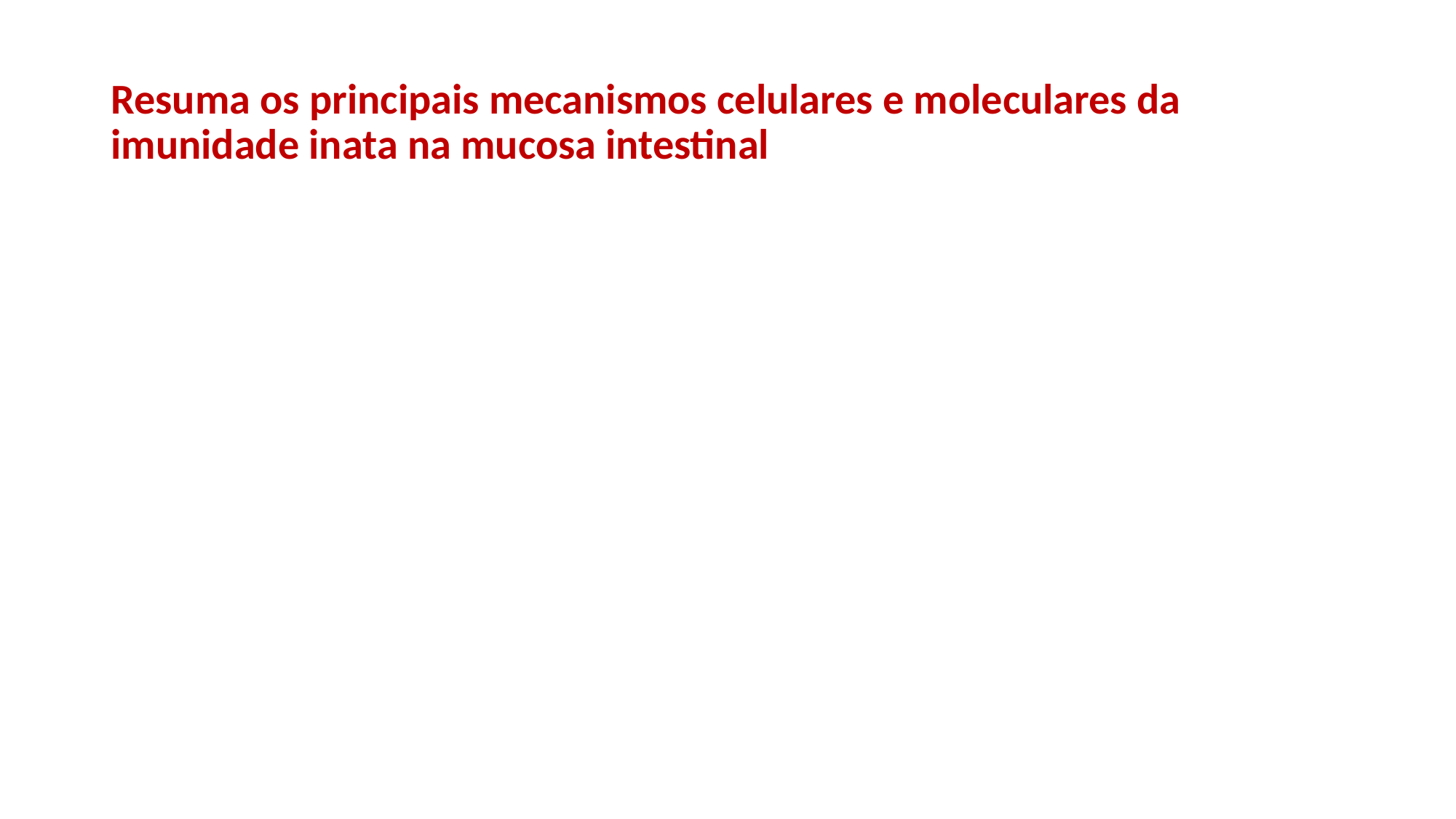

# Resuma os principais mecanismos celulares e moleculares da imunidade inata na mucosa intestinal